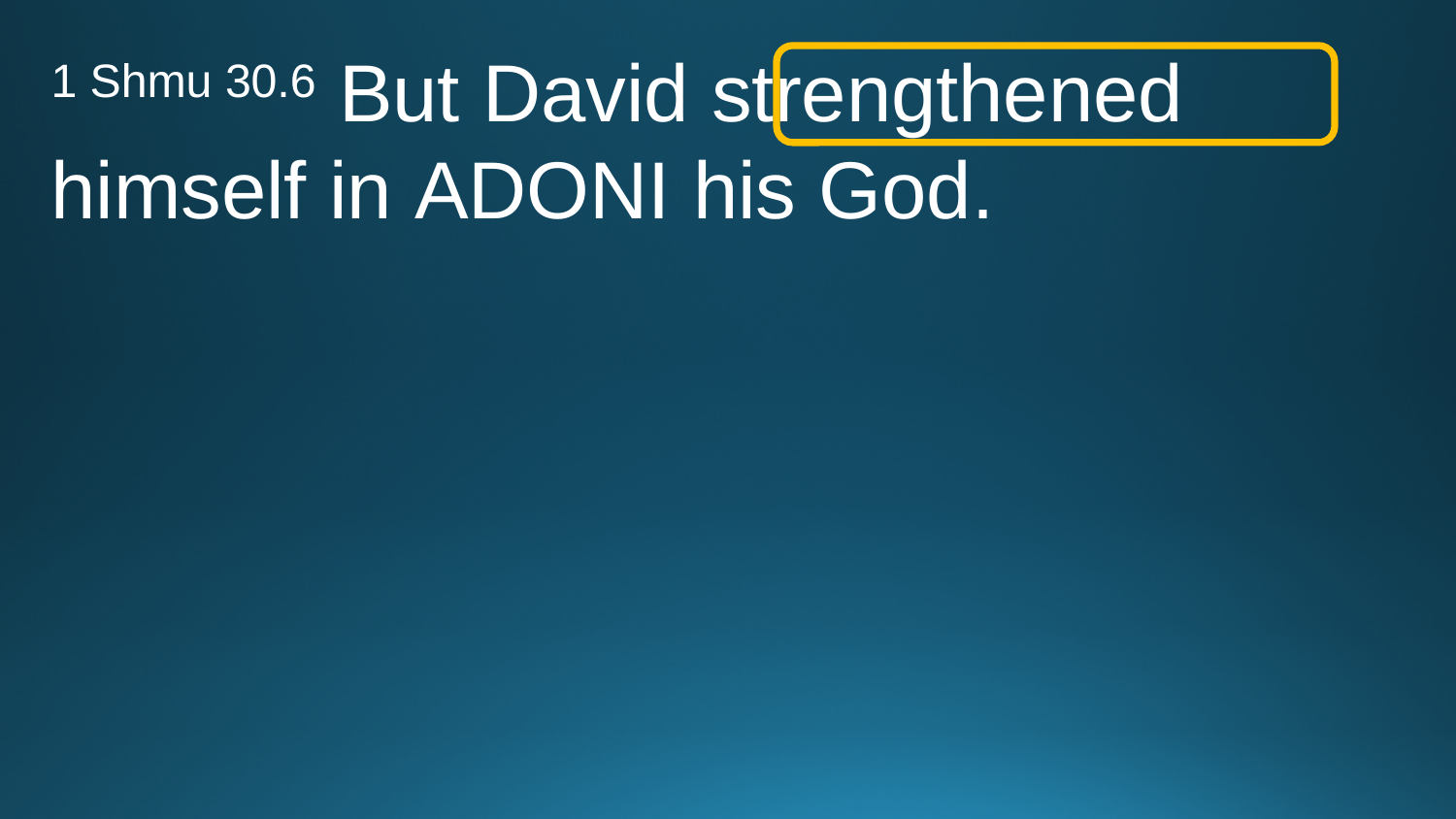

1 Shmu 30.6 But David strengthened himself in Adoni his God.